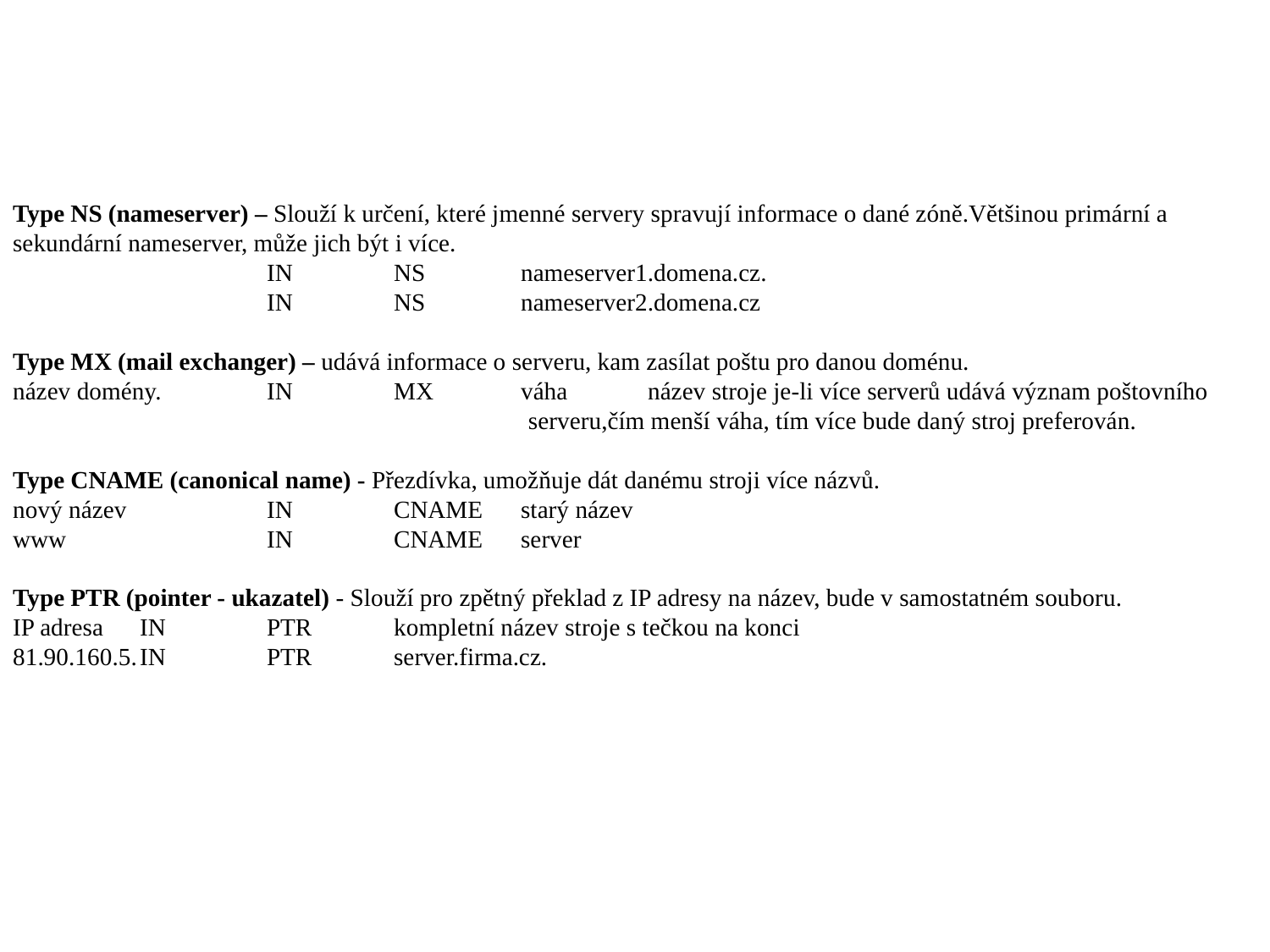

Type NS (nameserver) – Slouží k určení, které jmenné servery spravují informace o dané zóně.Většinou primární a sekundární nameserver, může jich být i více.
		IN  	NS  	nameserver1.domena.cz.
		IN  	NS  	nameserver2.domena.cz

Type MX (mail exchanger) – udává informace o serveru, kam zasílat poštu pro danou doménu.
název domény.	IN	MX	váha	název stroje je-li více serverů udává význam poštovního
                                                                                    serveru,čím menší váha, tím více bude daný stroj preferován.

Type CNAME (canonical name) - Přezdívka, umožňuje dát danému stroji více názvů.
nový název		IN	CNAME	starý název
www		IN	CNAME	server

Type PTR (pointer - ukazatel) - Slouží pro zpětný překlad z IP adresy na název, bude v samostatném souboru.
IP adresa    	IN	PTR	kompletní název stroje s tečkou na konci
81.90.160.5.	IN	PTR	server.firma.cz.